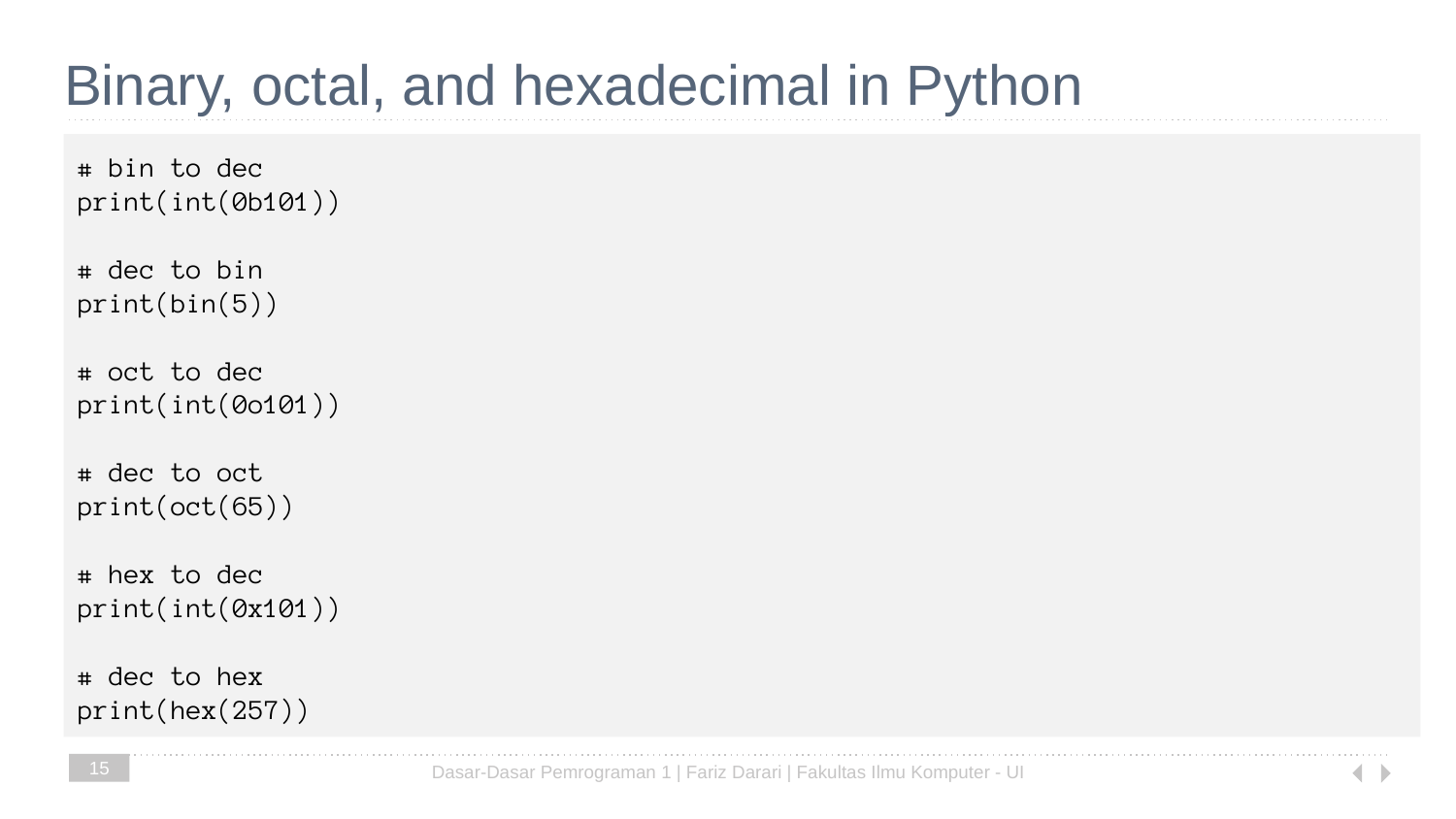

# Binary, octal, and hexadecimal in Python
# bin to dec
print(int(0b101))

# dec to bin
print(bin(5))

# oct to dec
print(int(0o101))

# dec to oct
print(oct(65))

# hex to dec
print(int(0x101))

# dec to hex
print(hex(257))
15